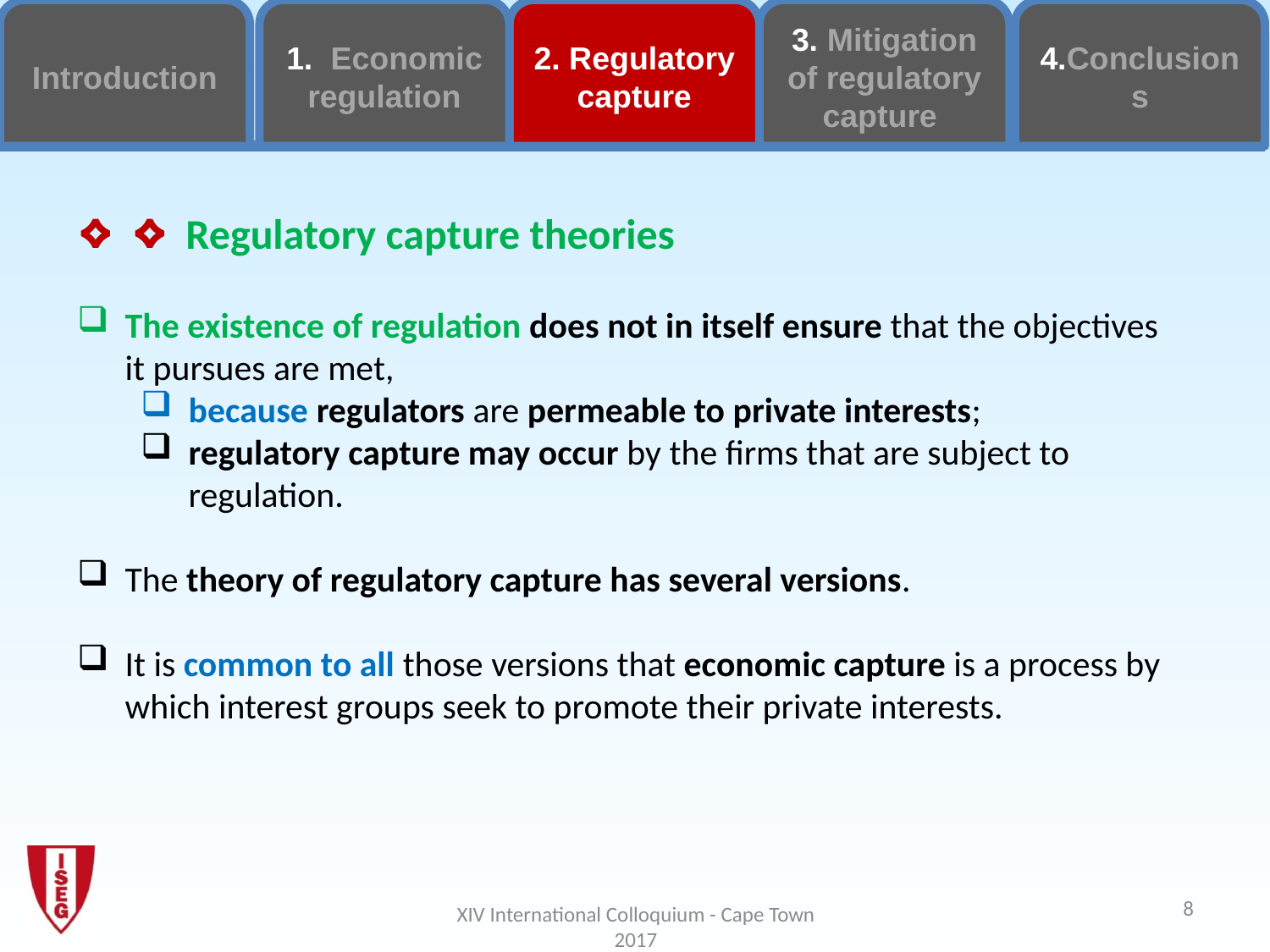

Introduction
1.  Economic regulation
2. Regulatory capture
3. Mitigation of regulatory
capture
4.Conclusions
⟡ ⟡ Regulatory capture theories

The existence of regulation does not in itself ensure that the objectives it pursues are met,
because regulators are permeable to private interests;
regulatory capture may occur by the firms that are subject to regulation.

The theory of regulatory capture has several versions.

It is common to all those versions that economic capture is a process by which interest groups seek to promote their private interests.
8
XIV International Colloquium - Cape Town 2017